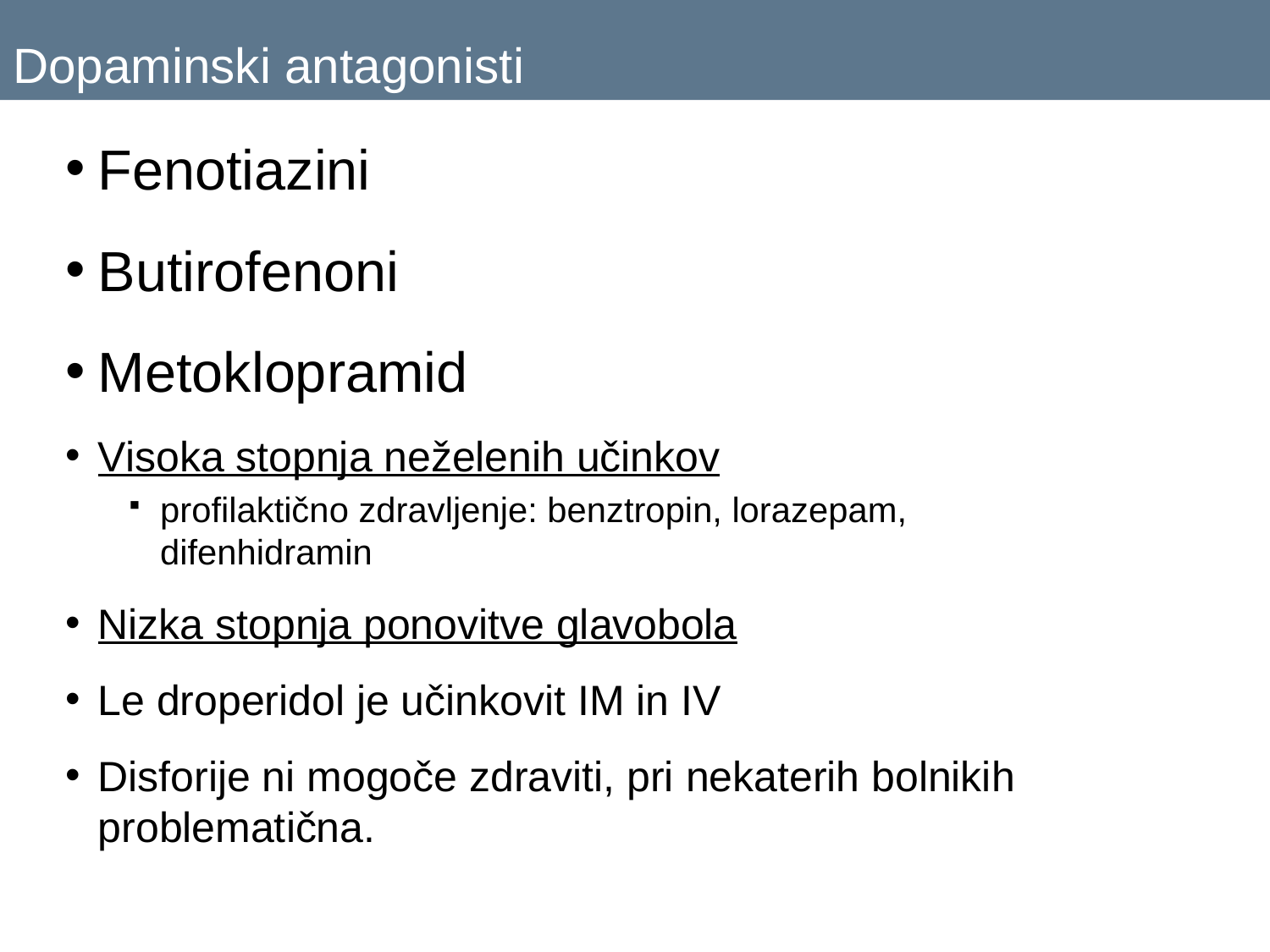

# Dopaminski antagonisti
Fenotiazini
Butirofenoni
Metoklopramid
Visoka stopnja neželenih učinkov
profilaktično zdravljenje: benztropin, lorazepam, difenhidramin
Nizka stopnja ponovitve glavobola
Le droperidol je učinkovit IM in IV
Disforije ni mogoče zdraviti, pri nekaterih bolnikih problematična.